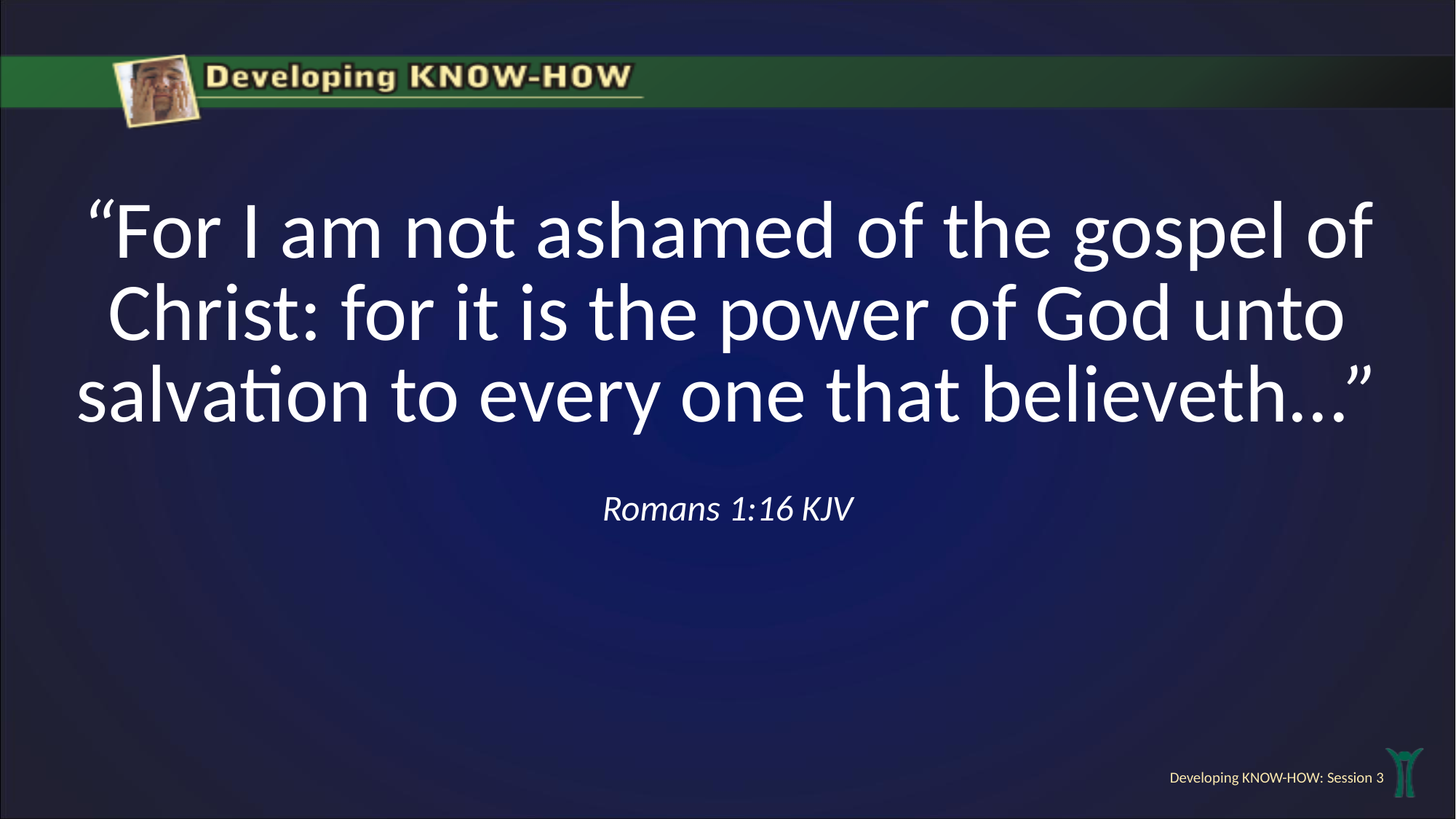

“For I am not ashamed of the gospel of Christ: for it is the power of God unto salvation to every one that believeth...”

Romans 1:16 KJV